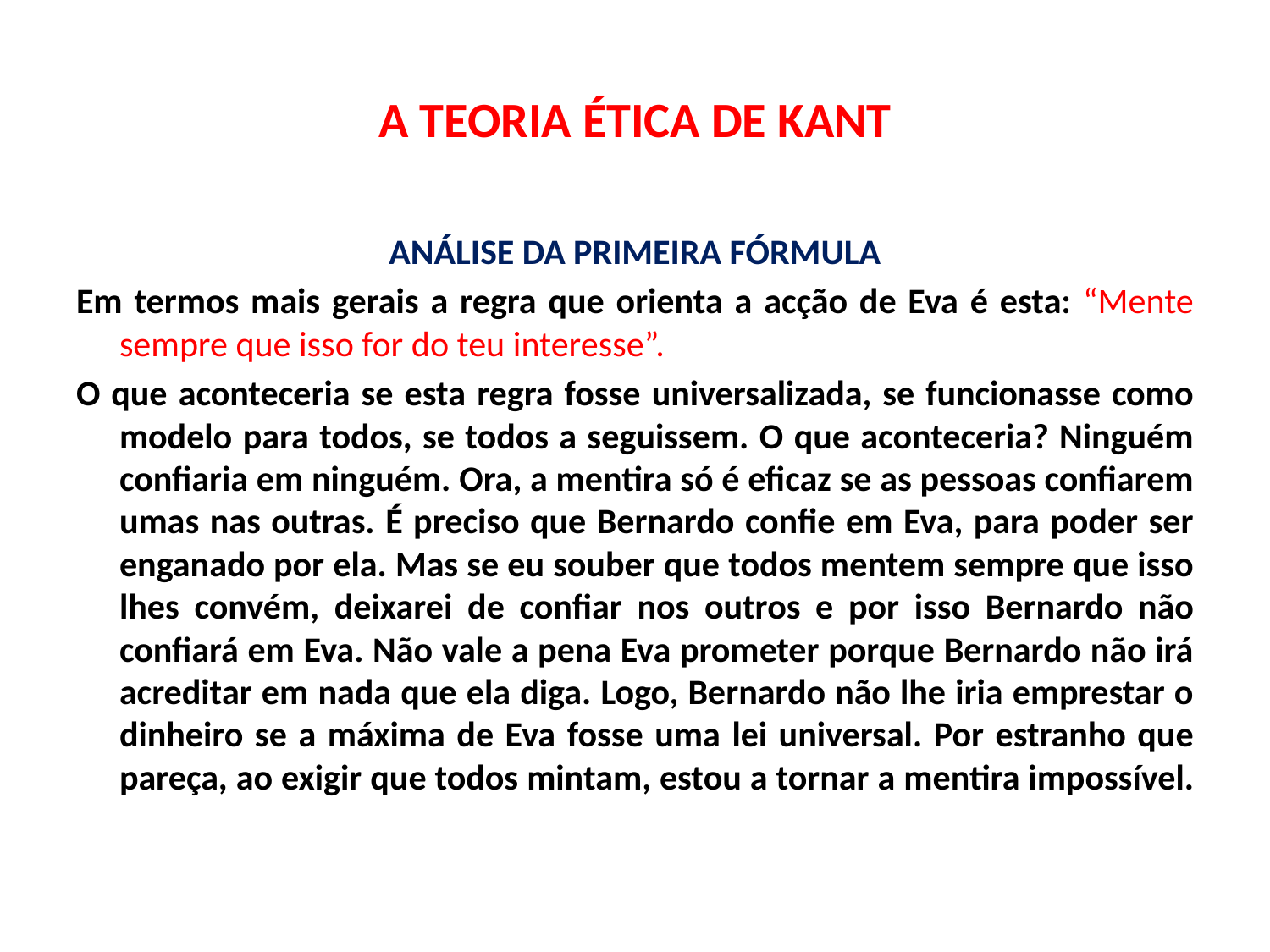

# A TEORIA ÉTICA DE KANT
ANÁLISE DA PRIMEIRA FÓRMULA
Em termos mais gerais a regra que orienta a acção de Eva é esta: “Mente sempre que isso for do teu interesse”.
O que aconteceria se esta regra fosse universalizada, se funcionasse como modelo para todos, se todos a seguissem. O que aconteceria? Ninguém confiaria em ninguém. Ora, a mentira só é eficaz se as pessoas confiarem umas nas outras. É preciso que Bernardo confie em Eva, para poder ser enganado por ela. Mas se eu souber que todos mentem sempre que isso lhes convém, deixarei de confiar nos outros e por isso Bernardo não confiará em Eva. Não vale a pena Eva prometer porque Bernardo não irá acreditar em nada que ela diga. Logo, Bernardo não lhe iria emprestar o dinheiro se a máxima de Eva fosse uma lei universal. Por estranho que pareça, ao exigir que todos mintam, estou a tornar a mentira impossível.